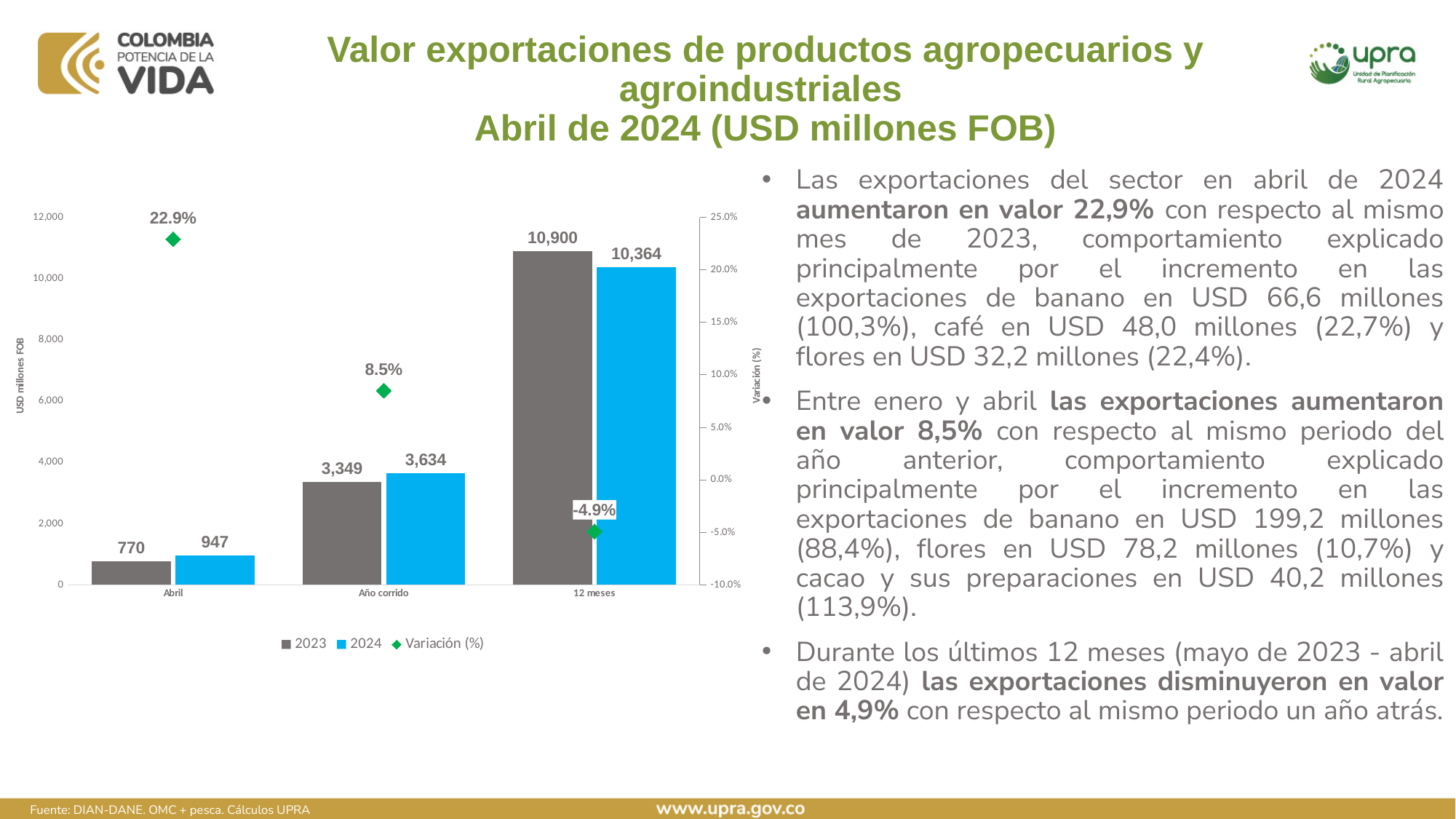

# Valor exportaciones de productos agropecuarios y agroindustriales Abril de 2024 (USD millones FOB)
Las exportaciones del sector en abril de 2024 aumentaron en valor 22,9% con respecto al mismo mes de 2023, comportamiento explicado principalmente por el incremento en las exportaciones de banano en USD 66,6 millones (100,3%), café en USD 48,0 millones (22,7%) y flores en USD 32,2 millones (22,4%).
Entre enero y abril las exportaciones aumentaron en valor 8,5% con respecto al mismo periodo del año anterior, comportamiento explicado principalmente por el incremento en las exportaciones de banano en USD 199,2 millones (88,4%), flores en USD 78,2 millones (10,7%) y cacao y sus preparaciones en USD 40,2 millones (113,9%).
Durante los últimos 12 meses (mayo de 2023 - abril de 2024) las exportaciones disminuyeron en valor en 4,9% con respecto al mismo periodo un año atrás.

### Chart

| Category | 2023 | 2024 | Variación (%) |
|---|---|---|---|
| Abril | 770.4383258999995 | 947.1499959400002 | 0.22936510827595713 |
| Año corrido | 3349.4396521599992 | 3634.429474310001 | 0.08508582083758887 |
| 12 meses | 10899.97507202 | 10364.27137721 | -0.049147240362516165 |
Fuente: DIAN-DANE. OMC + pesca. Cálculos UPRA